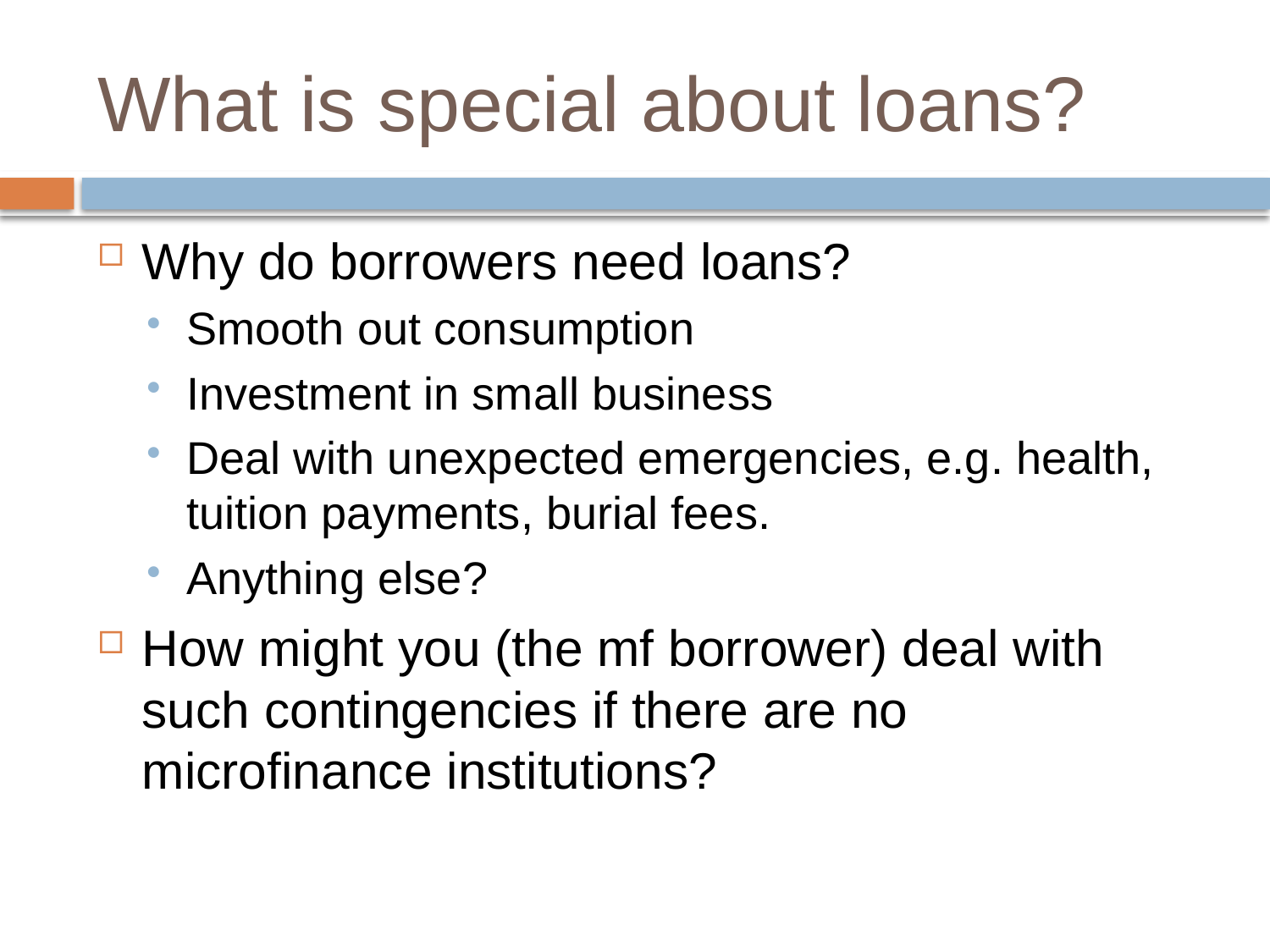

# What is special about loans?
Why do borrowers need loans?
Smooth out consumption
Investment in small business
Deal with unexpected emergencies, e.g. health, tuition payments, burial fees.
Anything else?
How might you (the mf borrower) deal with such contingencies if there are no microfinance institutions?